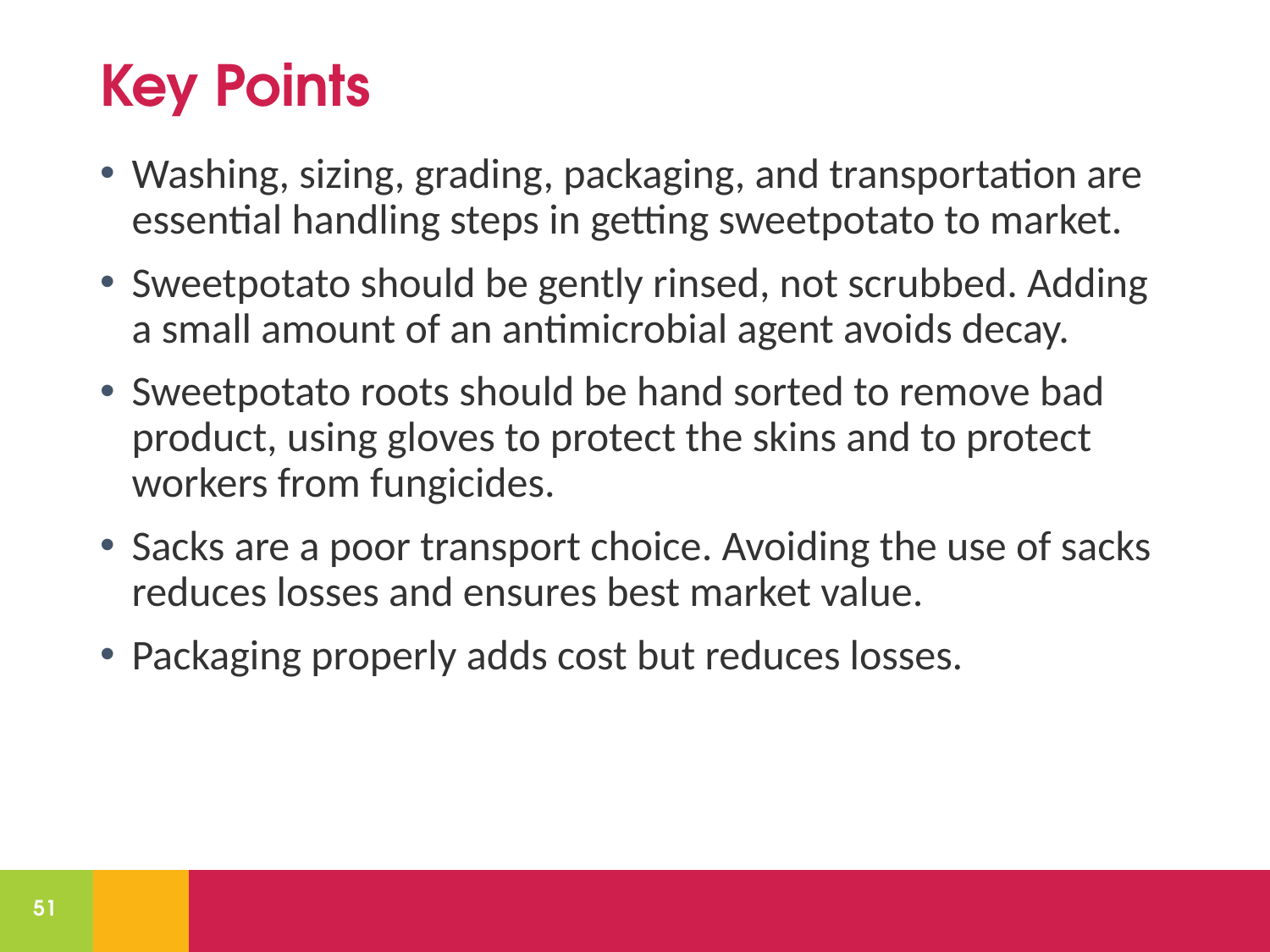

# Key Points
Washing, sizing, grading, packaging, and transportation are essential handling steps in getting sweetpotato to market.
Sweetpotato should be gently rinsed, not scrubbed. Adding a small amount of an antimicrobial agent avoids decay.
Sweetpotato roots should be hand sorted to remove bad product, using gloves to protect the skins and to protect workers from fungicides.
Sacks are a poor transport choice. Avoiding the use of sacks reduces losses and ensures best market value.
Packaging properly adds cost but reduces losses.
51